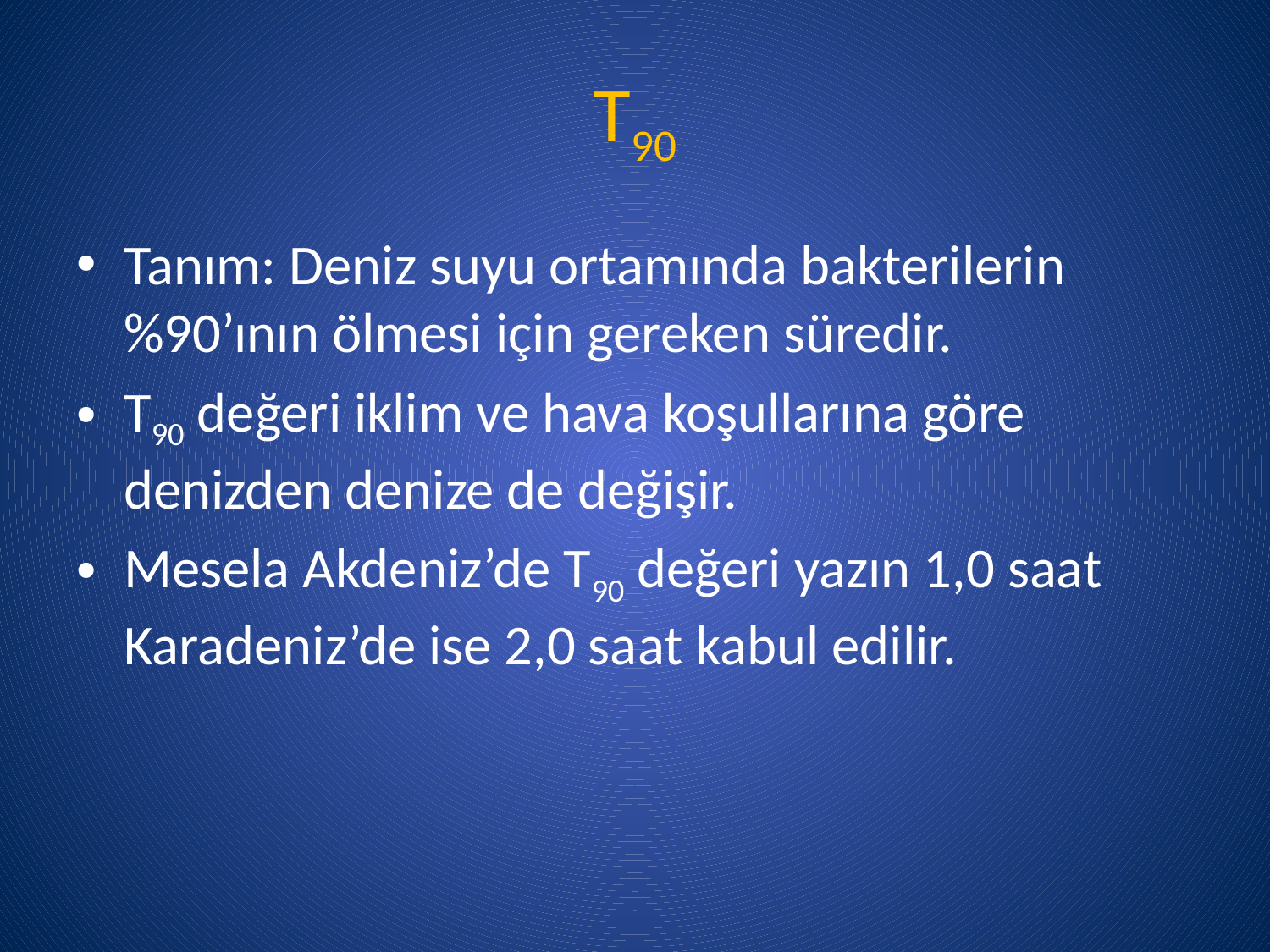

# T90
Tanım: Deniz suyu ortamında bakterilerin %90’ının ölmesi için gereken süredir.
T90 değeri iklim ve hava koşullarına göre denizden denize de değişir.
Mesela Akdeniz’de T90 değeri yazın 1,0 saat Karadeniz’de ise 2,0 saat kabul edilir.